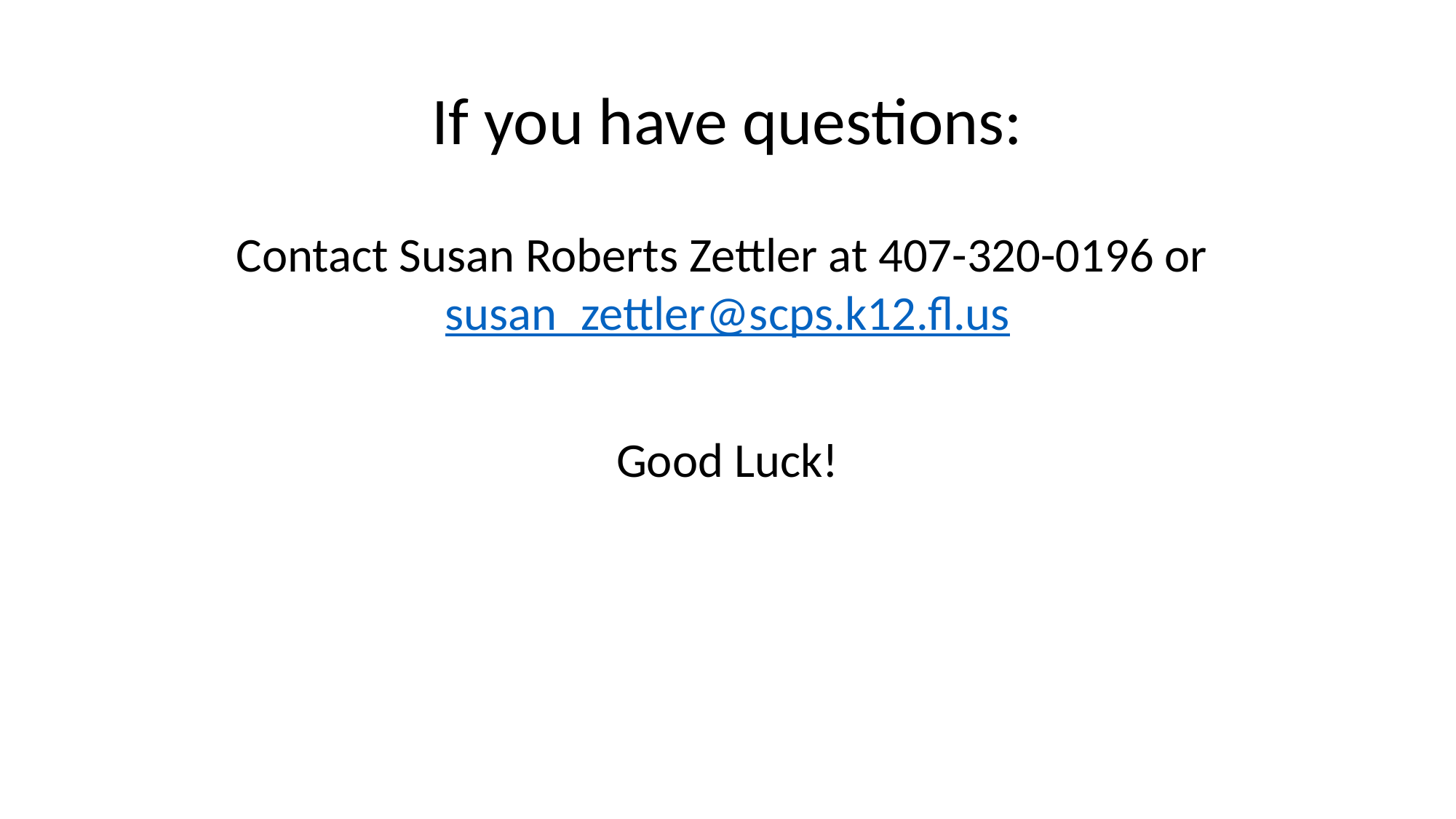

# If you have questions:
Contact Susan Roberts Zettler at 407-320-0196 or susan_zettler@scps.k12.fl.us

Good Luck!